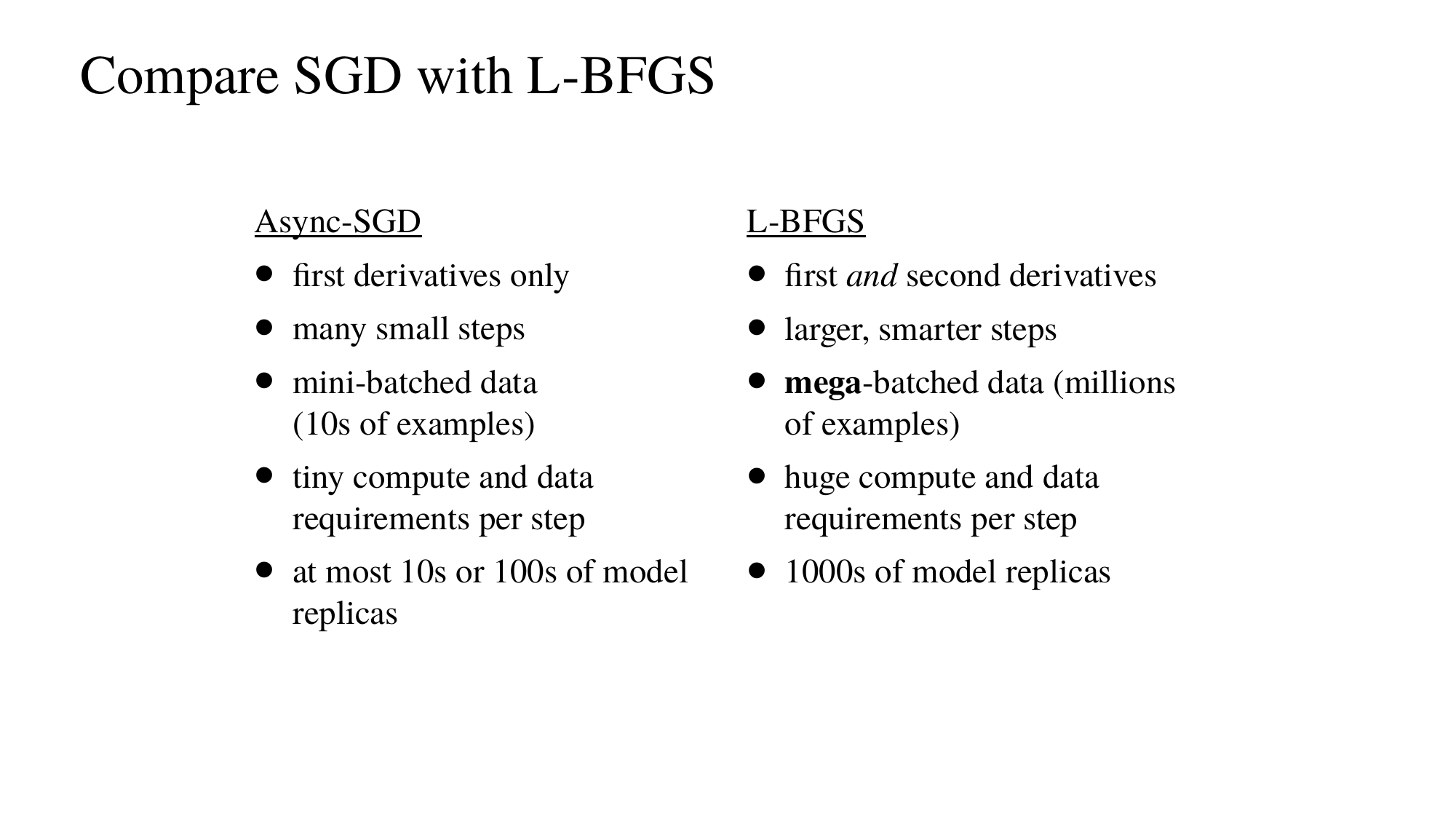

Compare SGD with L-BFGS
Async-SGD
first derivatives only
many small steps
mini-batched data
(10s of examples)
tiny compute and data requirements per step
at most 10s or 100s of model replicas

L-BFGS
first and second derivatives
larger, smarter steps
mega-batched data (millions of examples)
huge compute and data requirements per step
1000s of model replicas